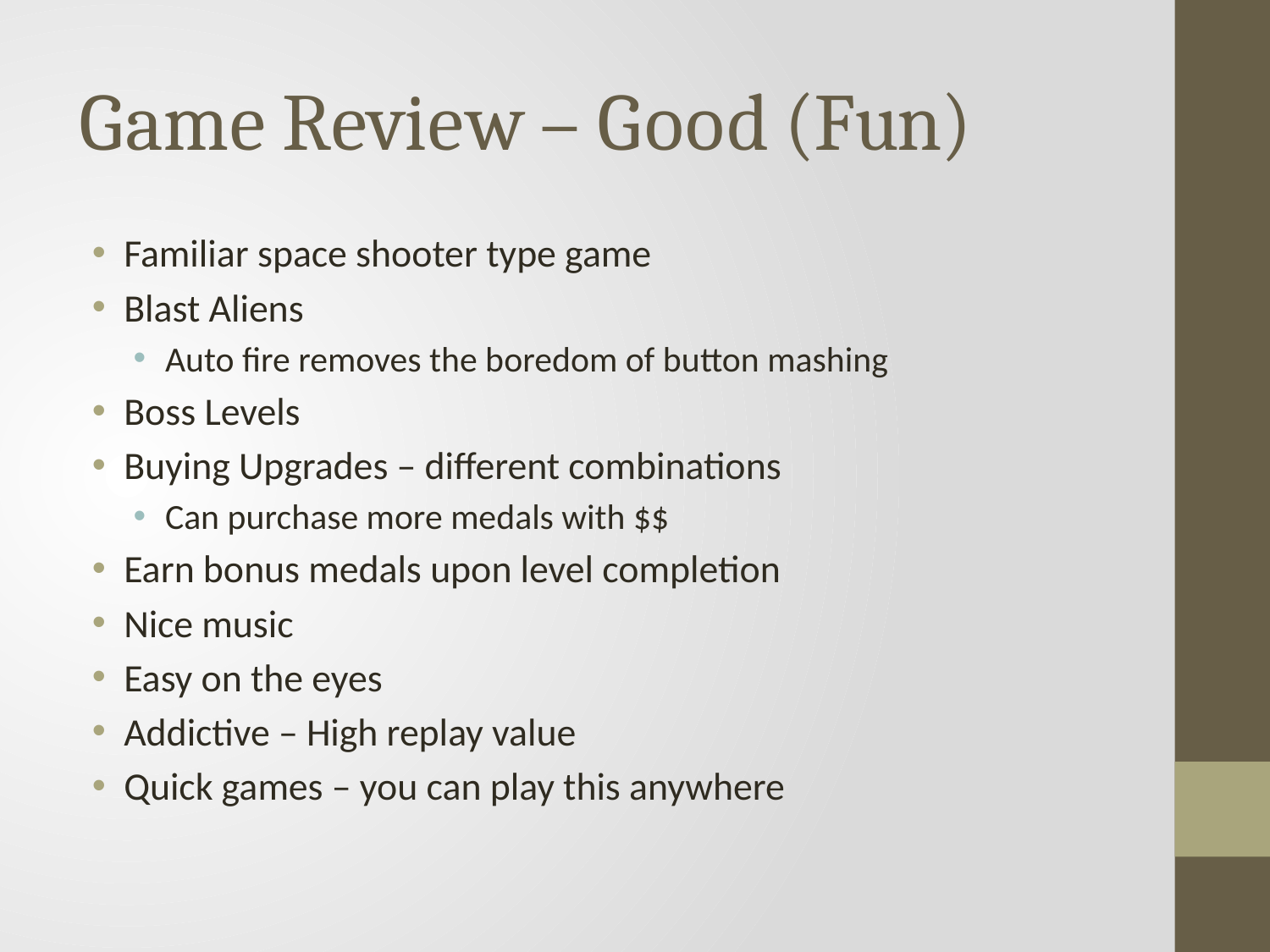

# Game Review – Good (Fun)
Familiar space shooter type game
Blast Aliens
Auto fire removes the boredom of button mashing
Boss Levels
Buying Upgrades – different combinations
Can purchase more medals with $$
Earn bonus medals upon level completion
Nice music
Easy on the eyes
Addictive – High replay value
Quick games – you can play this anywhere